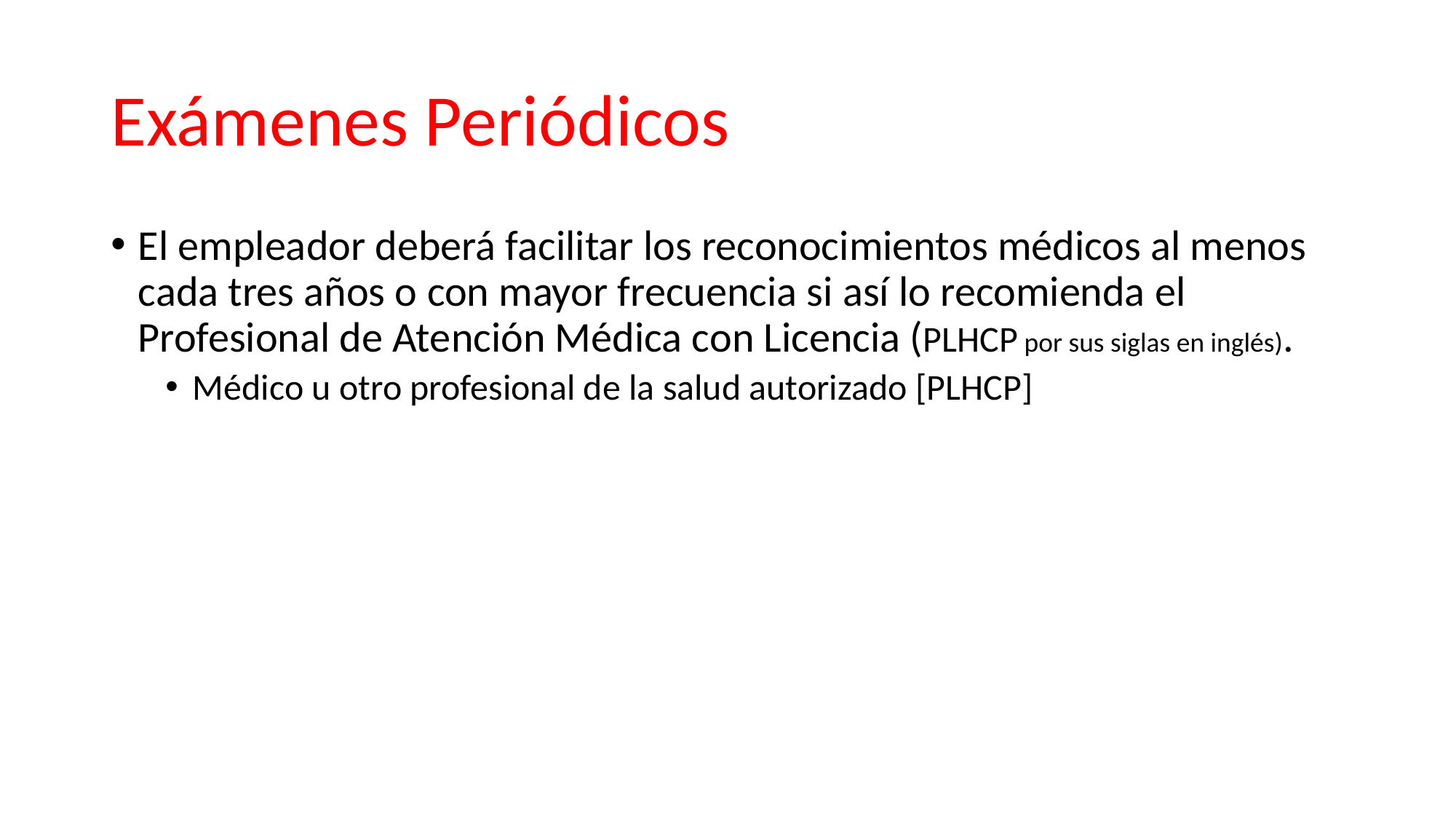

# Exámenes Periódicos
El empleador deberá facilitar los reconocimientos médicos al menos cada tres años o con mayor frecuencia si así lo recomienda el Profesional de Atención Médica con Licencia (PLHCP por sus siglas en inglés).
Médico u otro profesional de la salud autorizado [PLHCP]